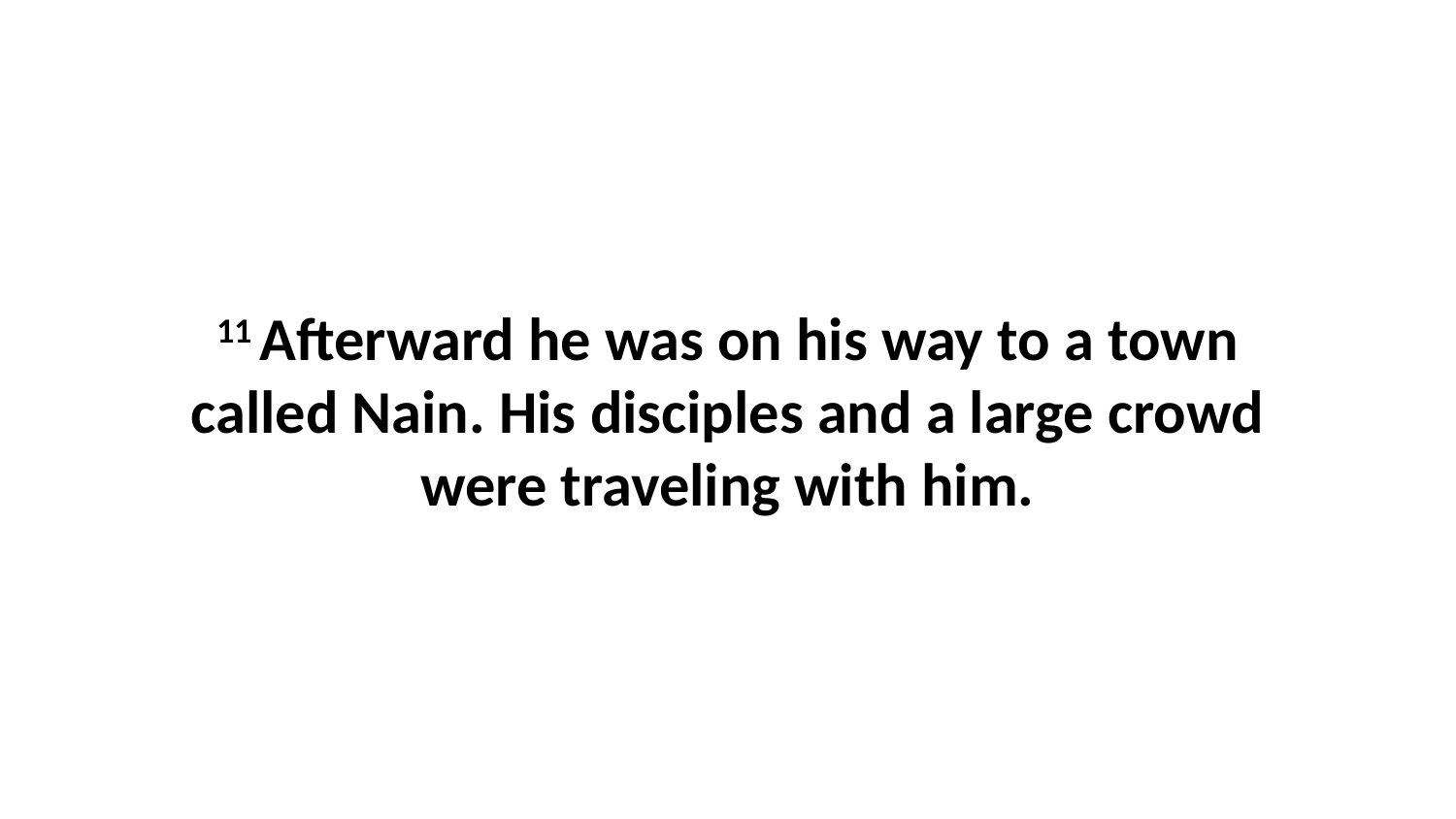

11 Afterward he was on his way to a town called Nain. His disciples and a large crowd were traveling with him.